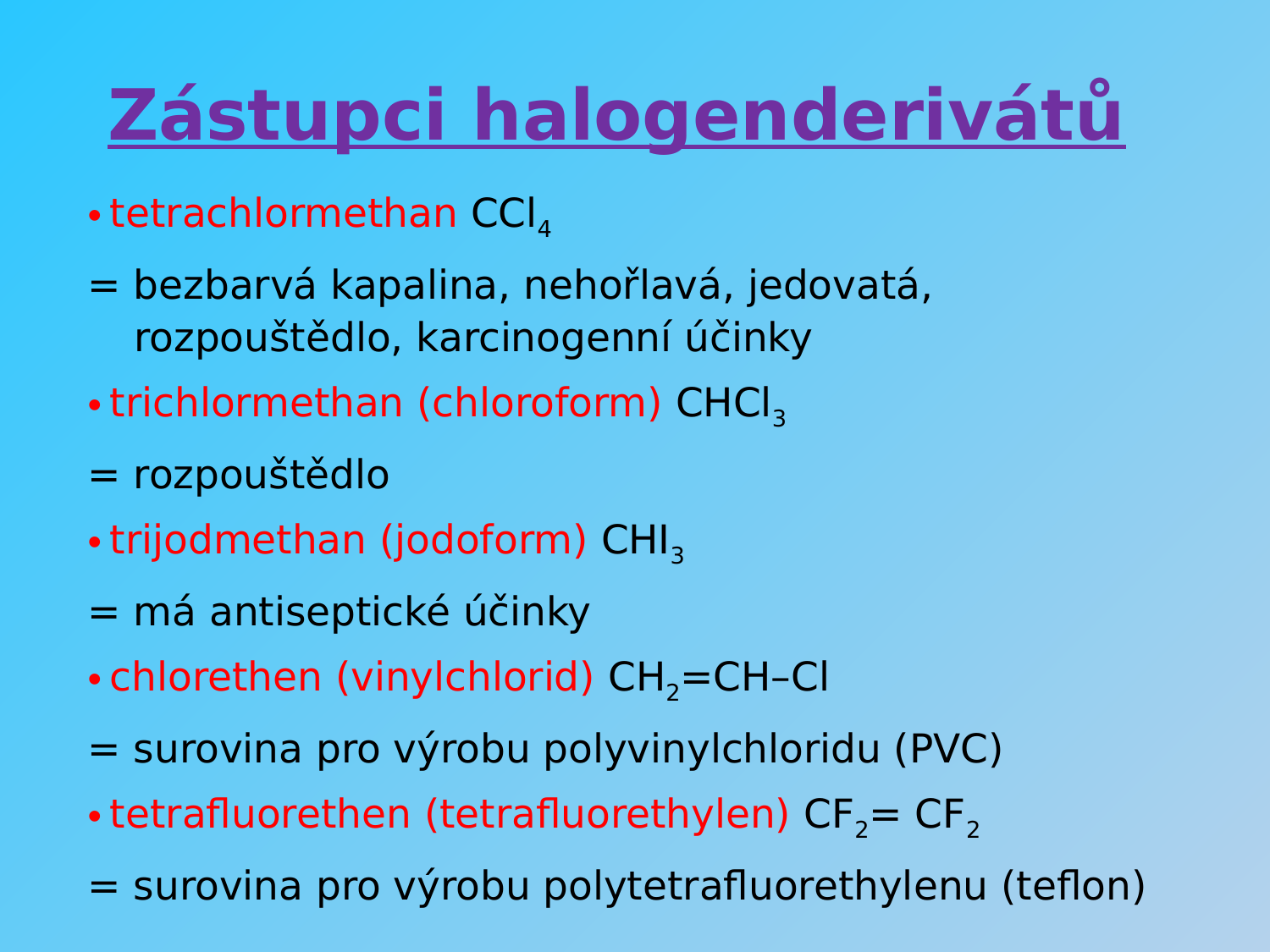

Zástupci halogenderivátů
tetrachlormethan CCl4
= bezbarvá kapalina, nehořlavá, jedovatá, rozpouštědlo, karcinogenní účinky
trichlormethan (chloroform) CHCl3
= rozpouštědlo
trijodmethan (jodoform) CHI3
= má antiseptické účinky
chlorethen (vinylchlorid) CH2=CH–Cl
= surovina pro výrobu polyvinylchloridu (PVC)
tetrafluorethen (tetrafluorethylen) CF2= CF2
= surovina pro výrobu polytetrafluorethylenu (teflon)